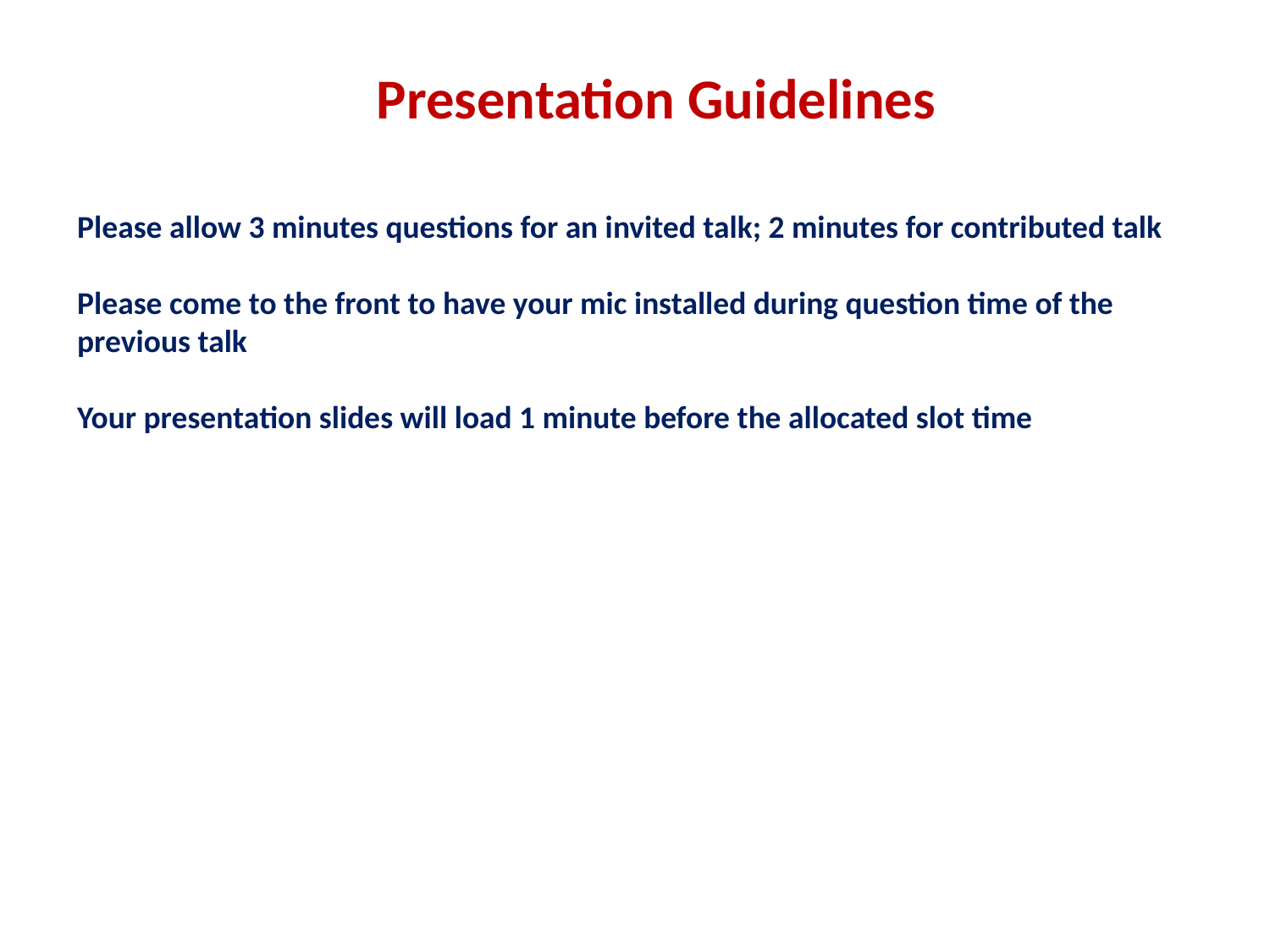

Presentation Guidelines

Please allow 3 minutes questions for an invited talk; 2 minutes for contributed talk

Please come to the front to have your mic installed during question time of the previous talk

Your presentation slides will load 1 minute before the allocated slot time